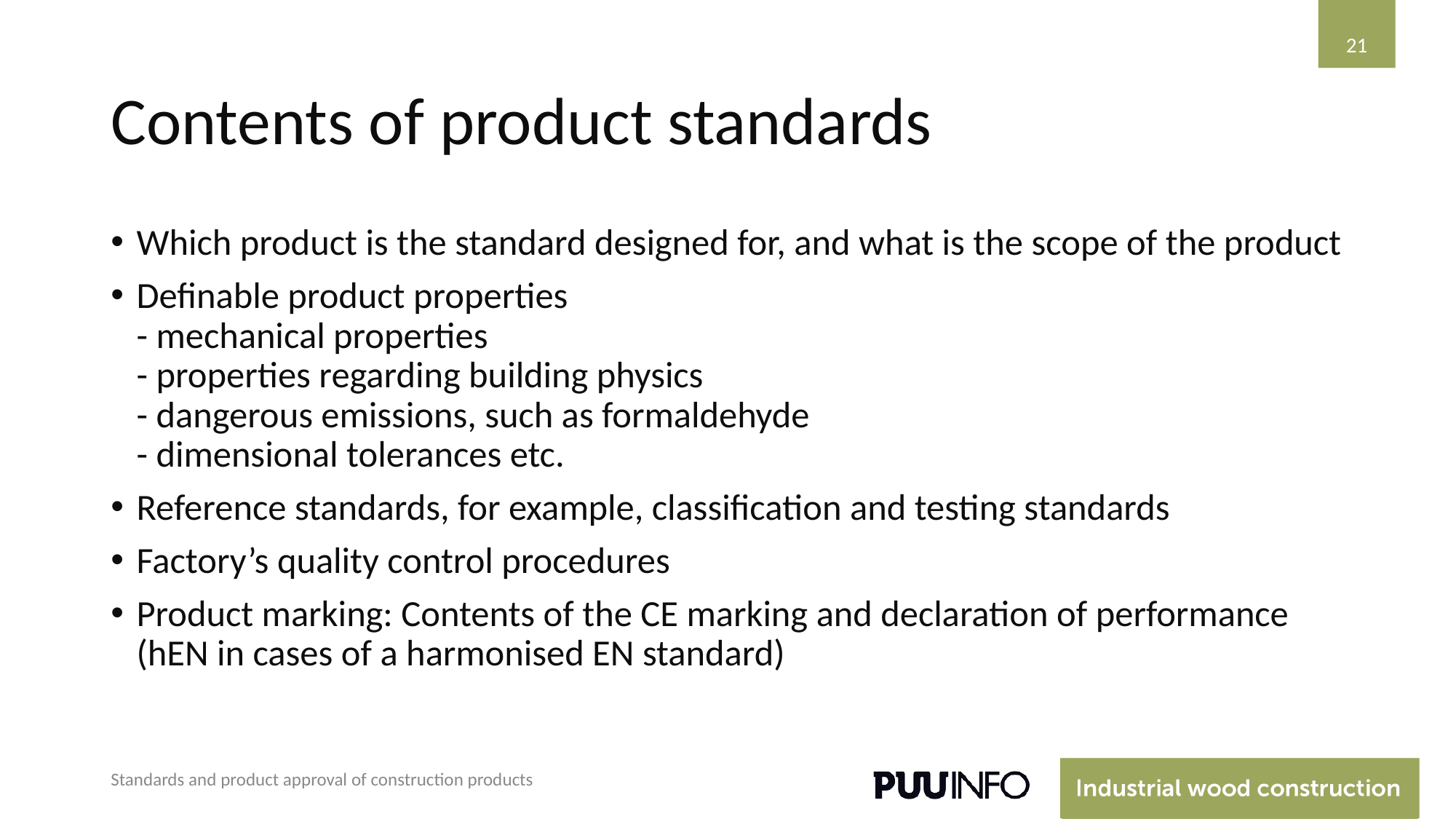

21
# Contents of product standards
Which product is the standard designed for, and what is the scope of the product
Definable product properties
- mechanical properties
- properties regarding building physics
- dangerous emissions, such as formaldehyde
- dimensional tolerances etc.
Reference standards, for example, classification and testing standards
Factory’s quality control procedures
Product marking: Contents of the CE marking and declaration of performance
(hEN in cases of a harmonised EN standard)
Standards and product approval of construction products